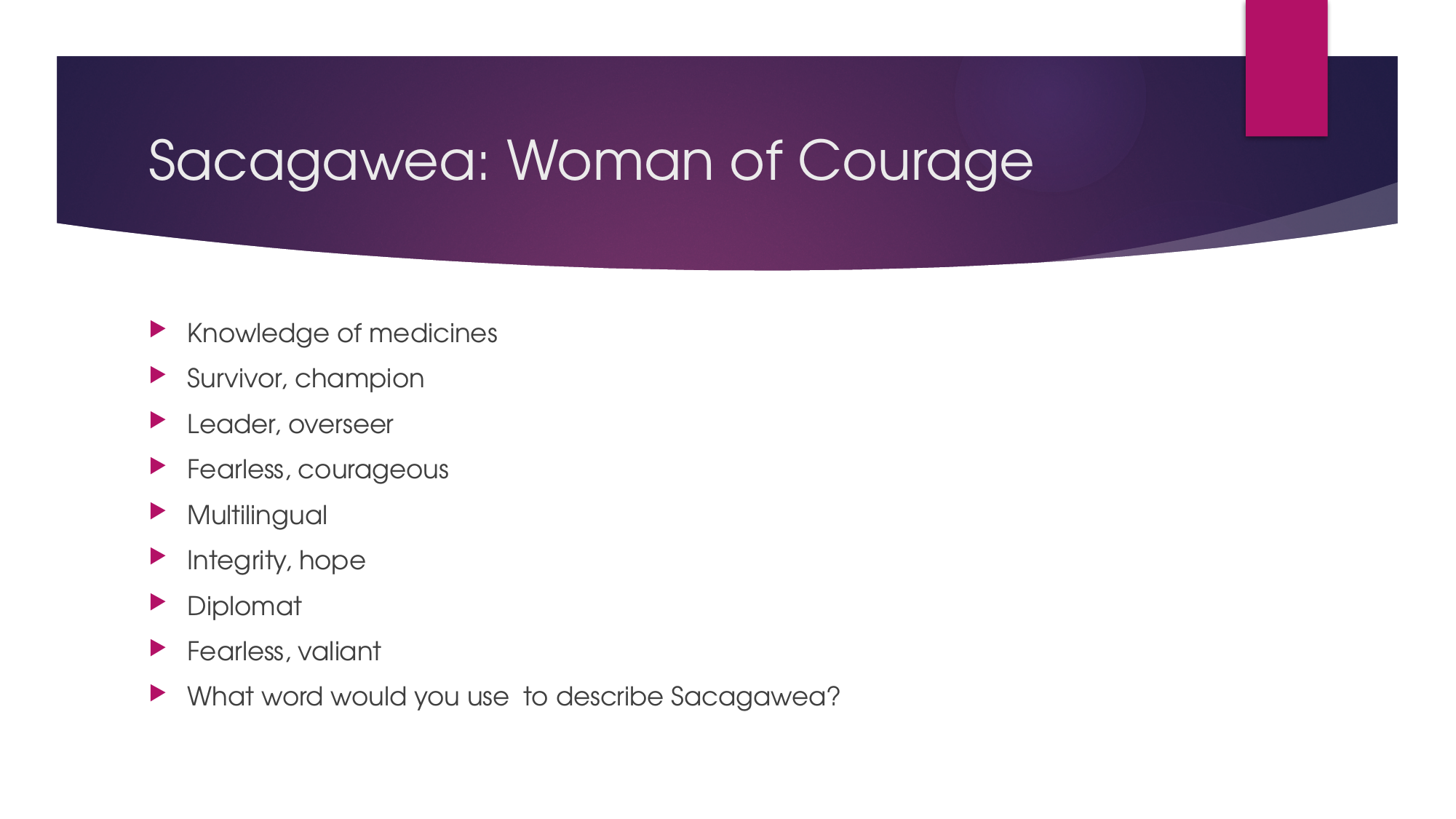

# Sacagawea: Woman of Courage
Knowledge of medicines
Survivor, champion
Leader, overseer
Fearless, courageous
Multilingual
Integrity, hope
Diplomat
Fearless, valiant
What word would you use  to describe Sacagawea?